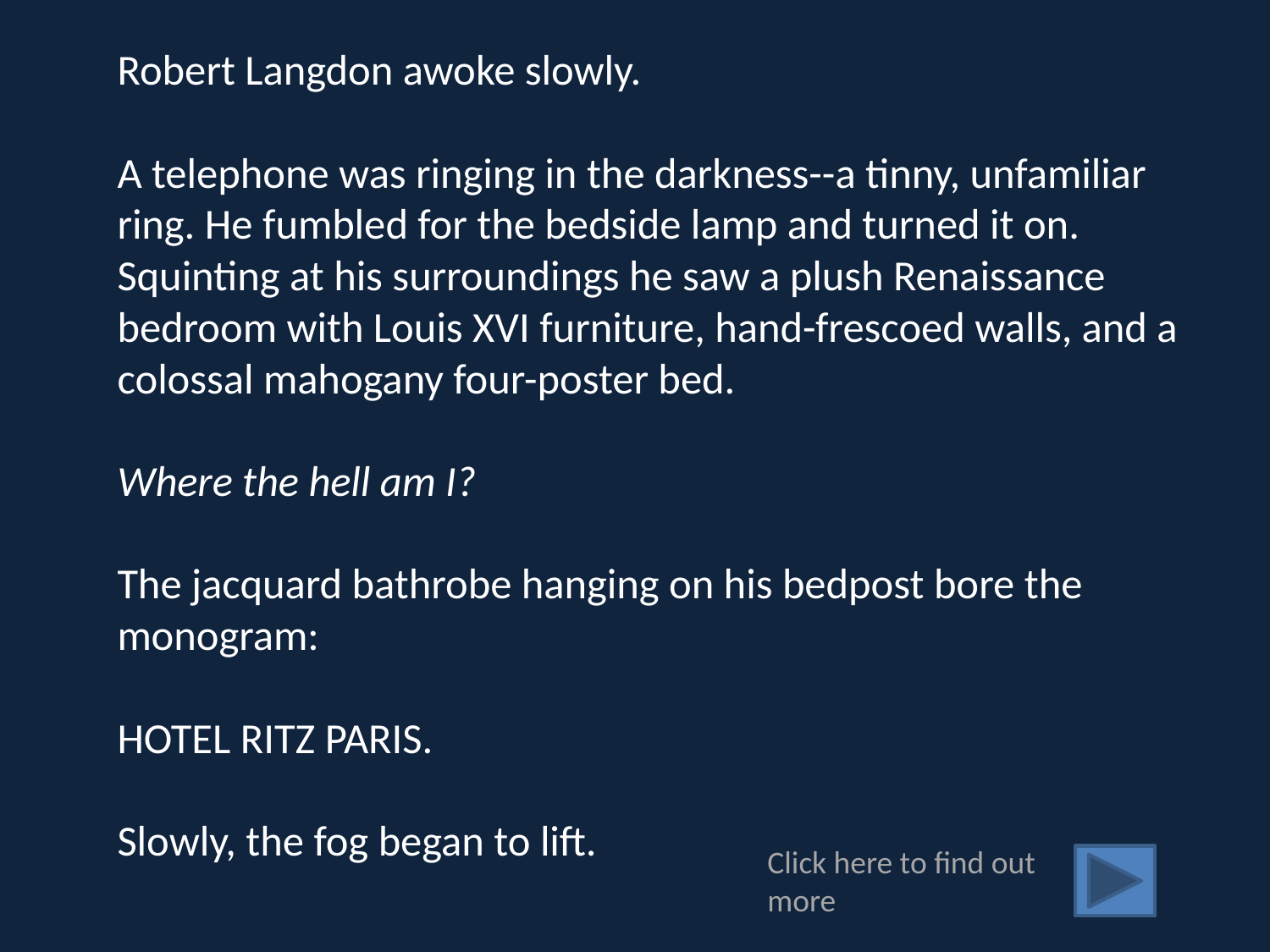

Robert Langdon awoke slowly.
A telephone was ringing in the darkness--a tinny, unfamiliar ring. He fumbled for the bedside lamp and turned it on. Squinting at his surroundings he saw a plush Renaissance bedroom with Louis XVI furniture, hand-frescoed walls, and a colossal mahogany four-poster bed.
Where the hell am I?
The jacquard bathrobe hanging on his bedpost bore the monogram:
HOTEL RITZ PARIS.
Slowly, the fog began to lift.
Click here to find out more